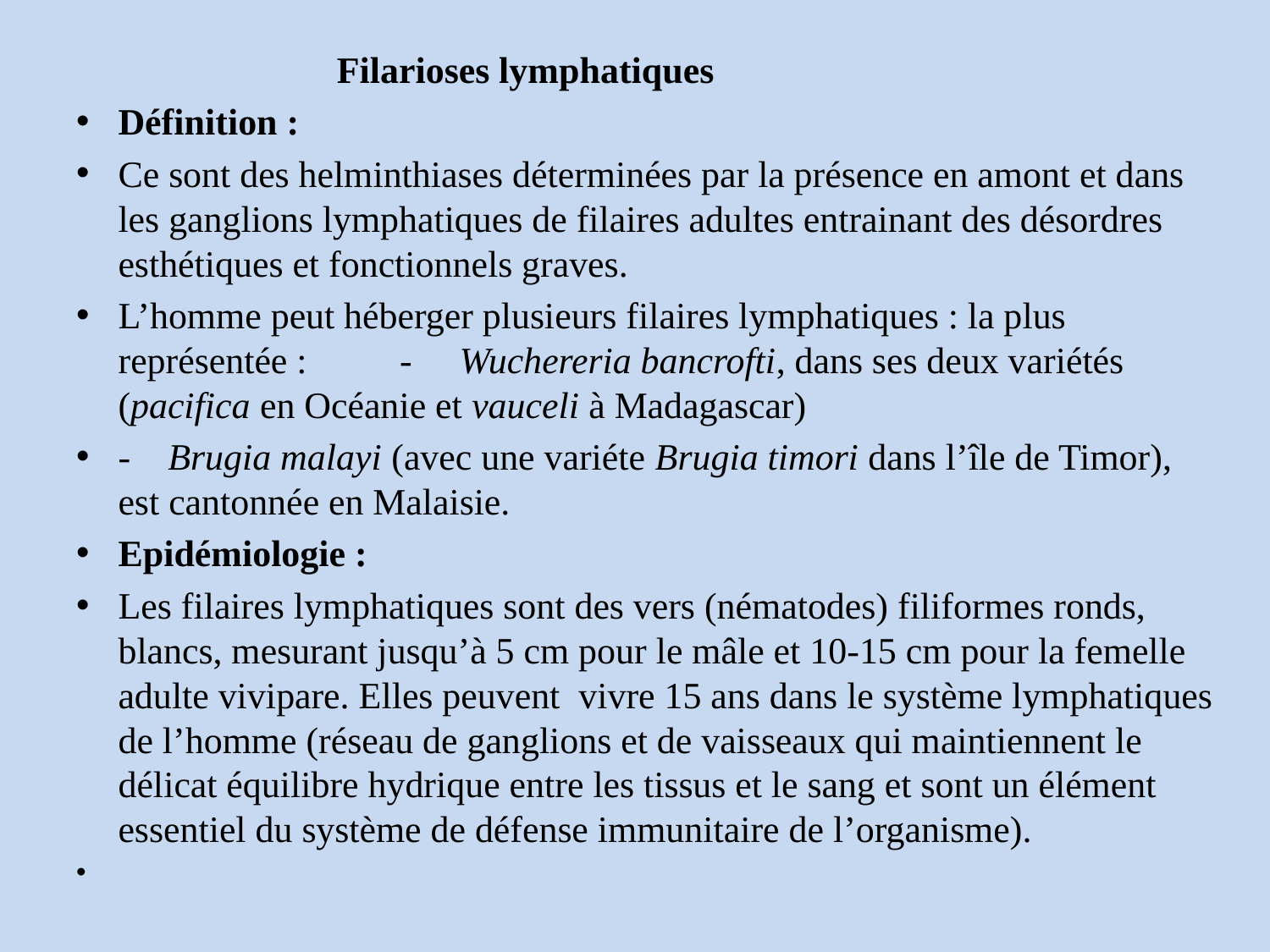

Filarioses lymphatiques
Définition :
Ce sont des helminthiases déterminées par la présence en amont et dans les ganglions lymphatiques de filaires adultes entrainant des désordres esthétiques et fonctionnels graves.
L’homme peut héberger plusieurs filaires lymphatiques : la plus représentée :          -     Wuchereria bancrofti, dans ses deux variétés (pacifica en Océanie et vauceli à Madagascar)
-    Brugia malayi (avec une variéte Brugia timori dans l’île de Timor), est cantonnée en Malaisie.
Epidémiologie :
Les filaires lymphatiques sont des vers (nématodes) filiformes ronds, blancs, mesurant jusqu’à 5 cm pour le mâle et 10-15 cm pour la femelle adulte vivipare. Elles peuvent  vivre 15 ans dans le système lymphatiques de l’homme (réseau de ganglions et de vaisseaux qui maintiennent le délicat équilibre hydrique entre les tissus et le sang et sont un élément essentiel du système de défense immunitaire de l’organisme).